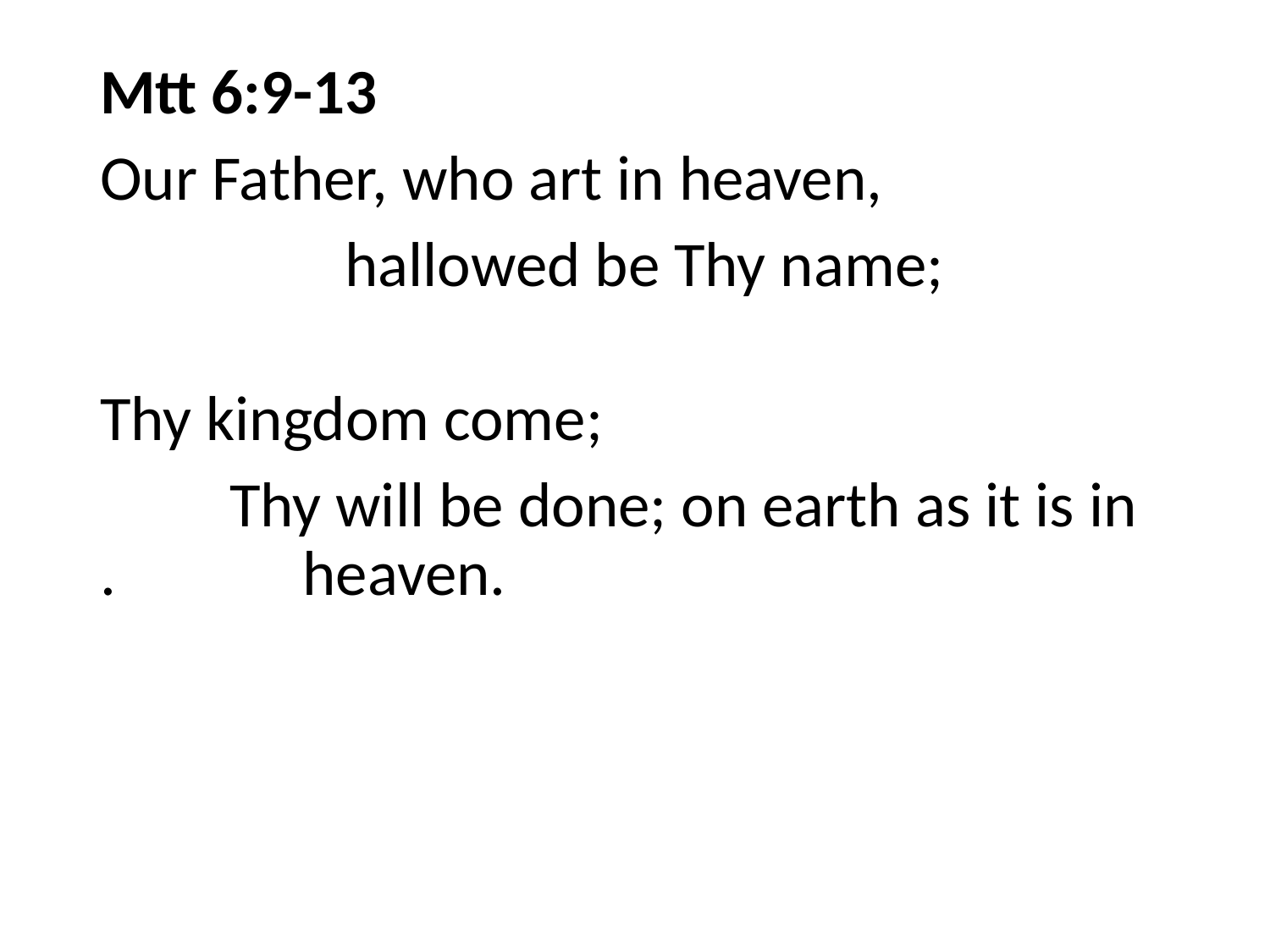

#
Mtt 6:9-13
Our Father, who art in heaven,
                 hallowed be Thy name;
Thy kingdom come;
         Thy will be done; on earth as it is in   .             heaven.